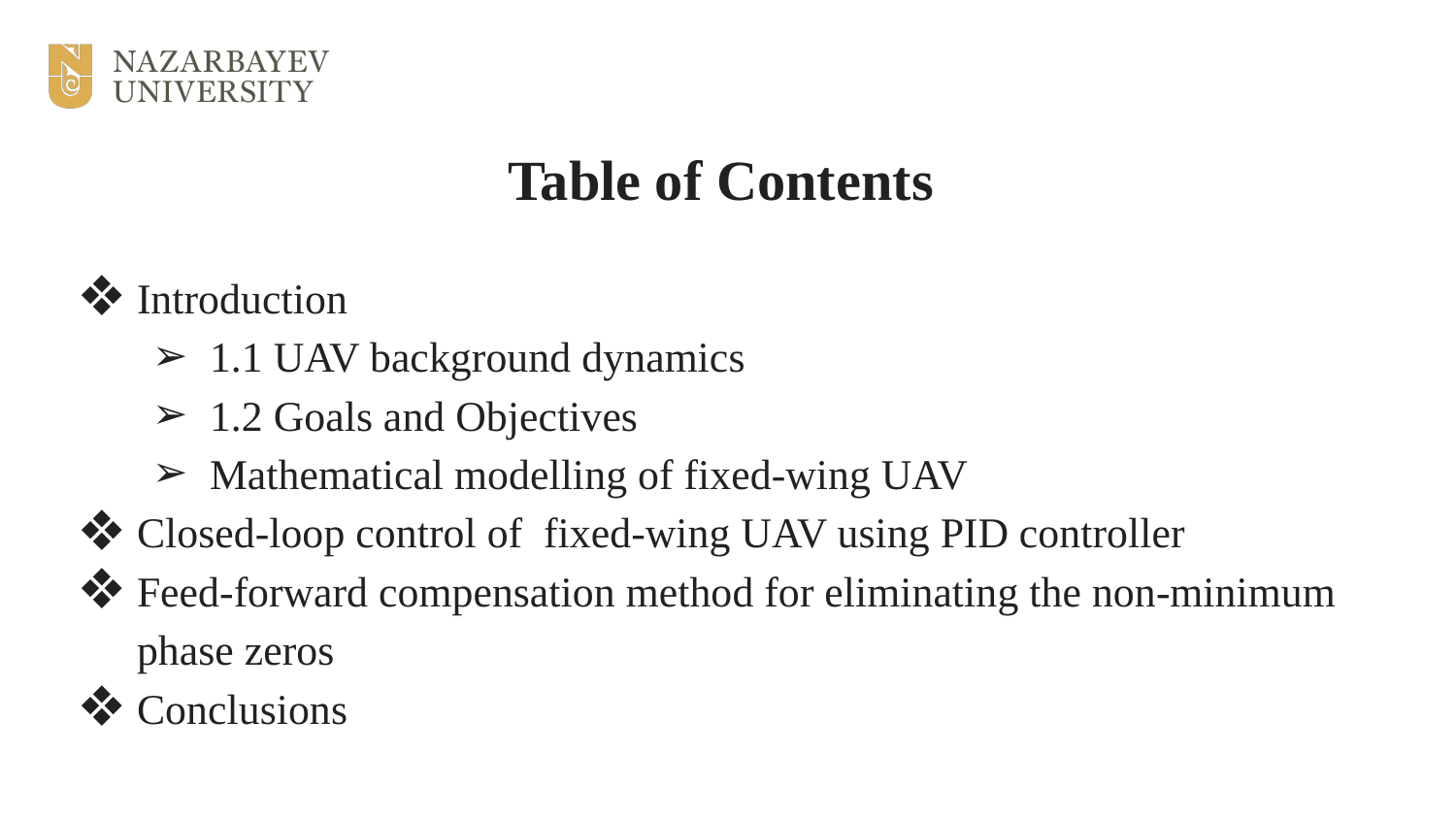

# Table of Contents
Introduction
1.1 UAV background dynamics
1.2 Goals and Objectives
Mathematical modelling of fixed-wing UAV
Closed-loop control of  fixed-wing UAV using PID controller
Feed-forward compensation method for eliminating the non-minimum phase zeros
Conclusions